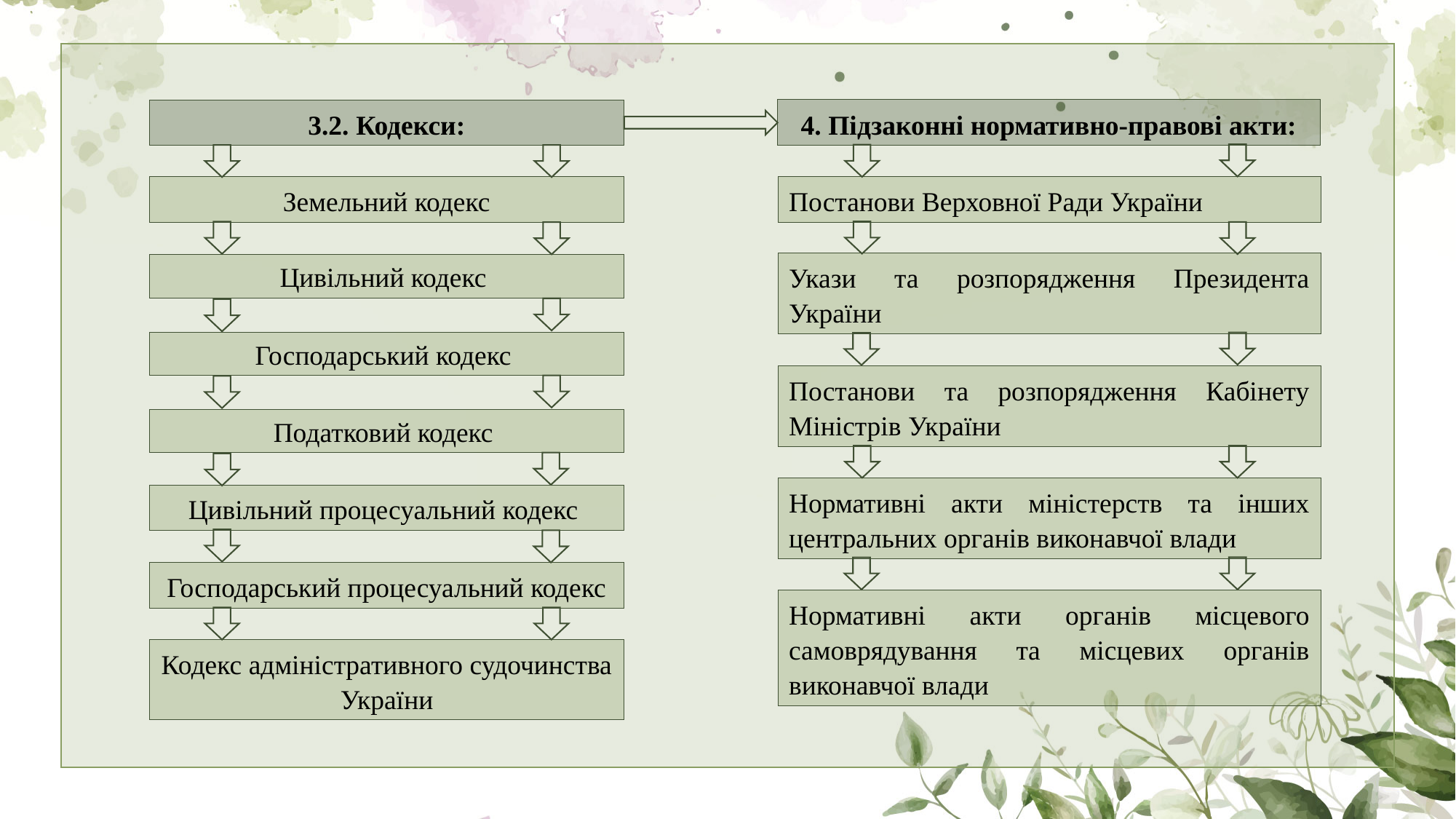

4. Підзаконні нормативно-правові акти:
3.2. Кодекси:

Постанови Верховної Ради України
Земельний кодекс

Укази та розпорядження Президента України
Цивільний кодекс

Господарський кодекс

Постанови та розпорядження Кабінету Міністрів України

Податковий кодекс

Нормативні акти міністерств та інших центральних органів виконавчої влади
Цивільний процесуальний кодекс

Господарський процесуальний кодекс
Нормативні акти органів місцевого самоврядування та місцевих органів виконавчої влади

Кодекс адміністративного судочинства України